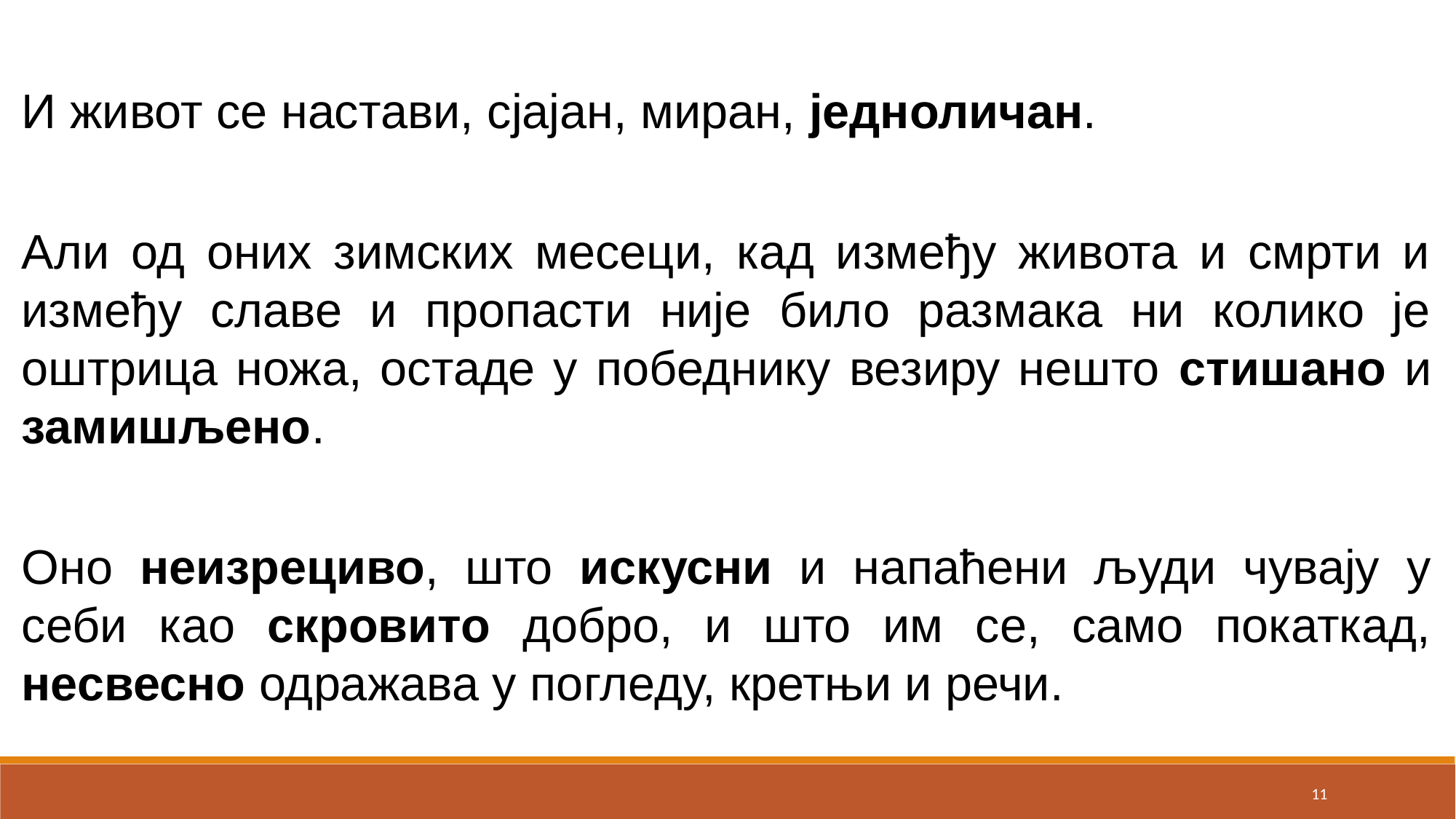

И живот се настави, сјајан, миран, једноличан.

Али од оних зимских месеци, кад између живота и смрти и између славе и пропасти није било размака ни колико је оштрица ножа, остаде у победнику везиру нешто стишано и замишљено.

Оно неизрециво, што искусни и напаћени људи чувају у себи као скровито добро, и што им се, само покаткад, несвесно одражава у погледу, кретњи и речи.

11